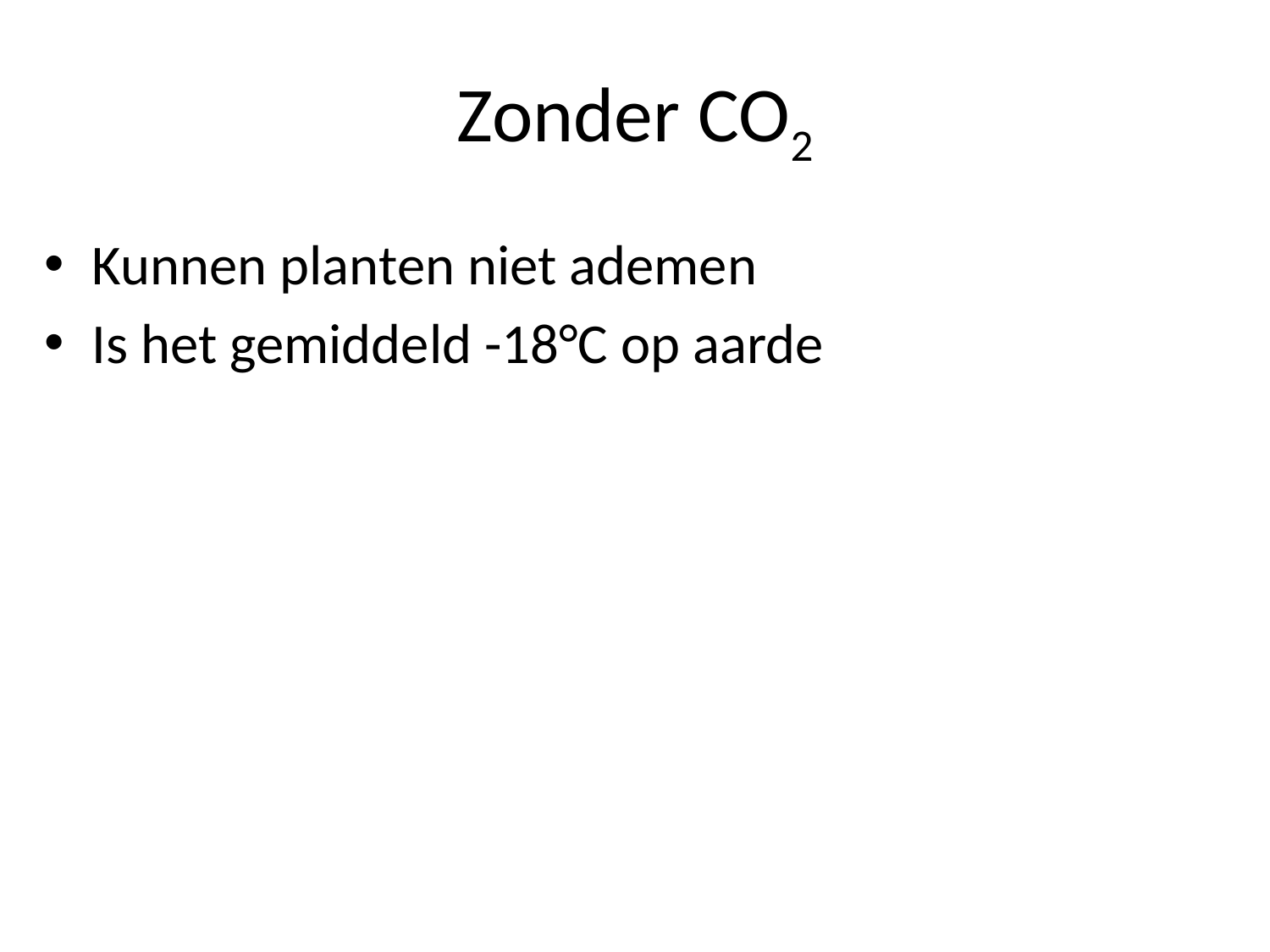

# Zonder CO2
Kunnen planten niet ademen
Is het gemiddeld -18°C op aarde